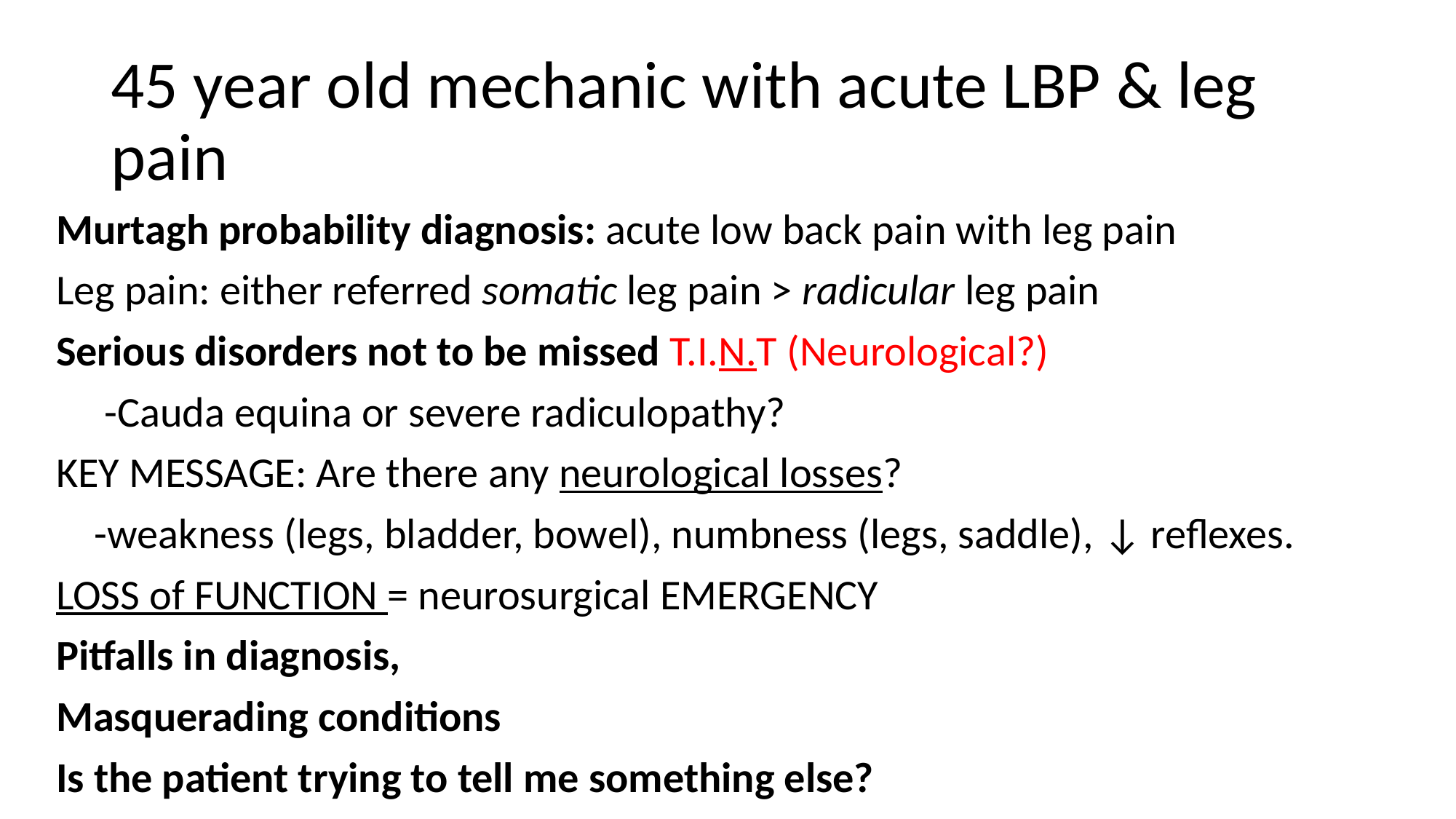

# 45 year old mechanic with acute LBP & leg pain
Murtagh probability diagnosis: acute low back pain with leg pain
Leg pain: either referred somatic leg pain > radicular leg pain
Serious disorders not to be missed T.I.N.T (Neurological?)
     -Cauda equina or severe radiculopathy?
KEY MESSAGE: Are there any neurological losses?
    -weakness (legs, bladder, bowel), numbness (legs, saddle), ↓ reflexes.
LOSS of FUNCTION = neurosurgical EMERGENCY
Pitfalls in diagnosis,
Masquerading conditions
Is the patient trying to tell me something else?